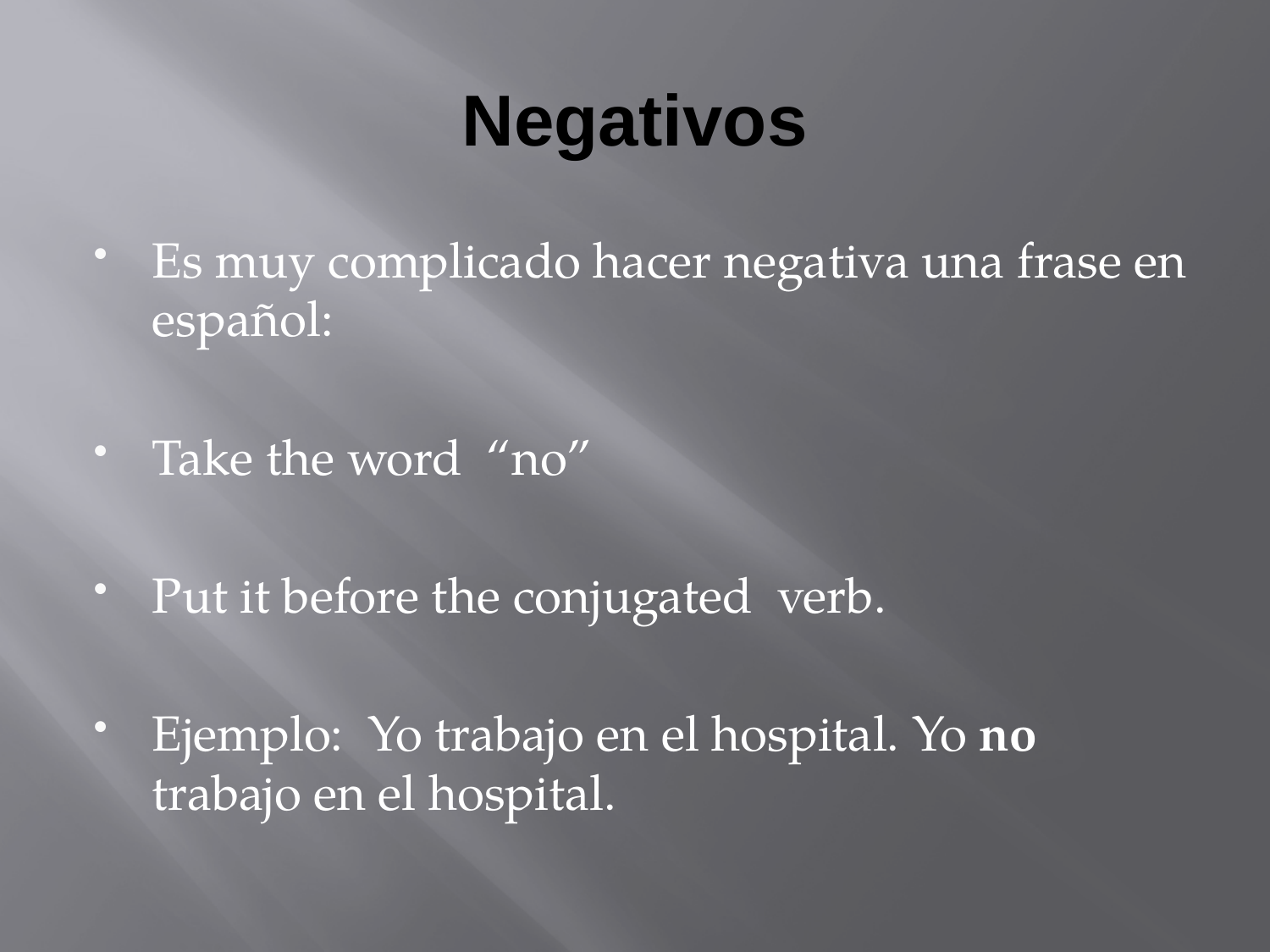

# Negativos
Es muy complicado hacer negativa una frase en español:

Take the word  “no”

Put it before the conjugated  verb.

Ejemplo:  Yo trabajo en el hospital. Yo no trabajo en el hospital.